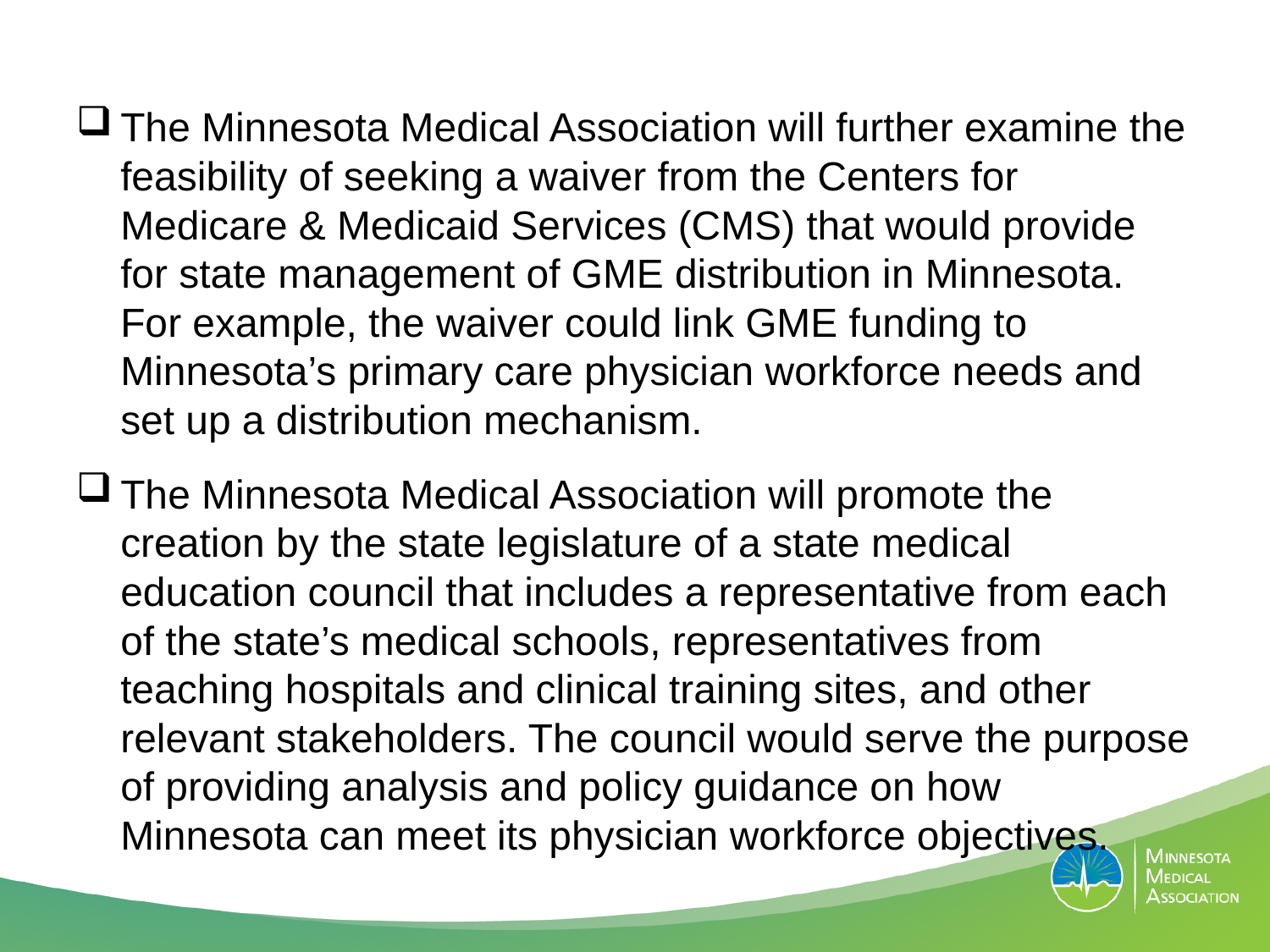

The Minnesota Medical Association will further examine the feasibility of seeking a waiver from the Centers for Medicare & Medicaid Services (CMS) that would provide for state management of GME distribution in Minnesota. For example, the waiver could link GME funding to Minnesota’s primary care physician workforce needs and set up a distribution mechanism.

The Minnesota Medical Association will promote the creation by the state legislature of a state medical education council that includes a representative from each of the state’s medical schools, representatives from teaching hospitals and clinical training sites, and other relevant stakeholders. The council would serve the purpose of providing analysis and policy guidance on how Minnesota can meet its physician workforce objectives.